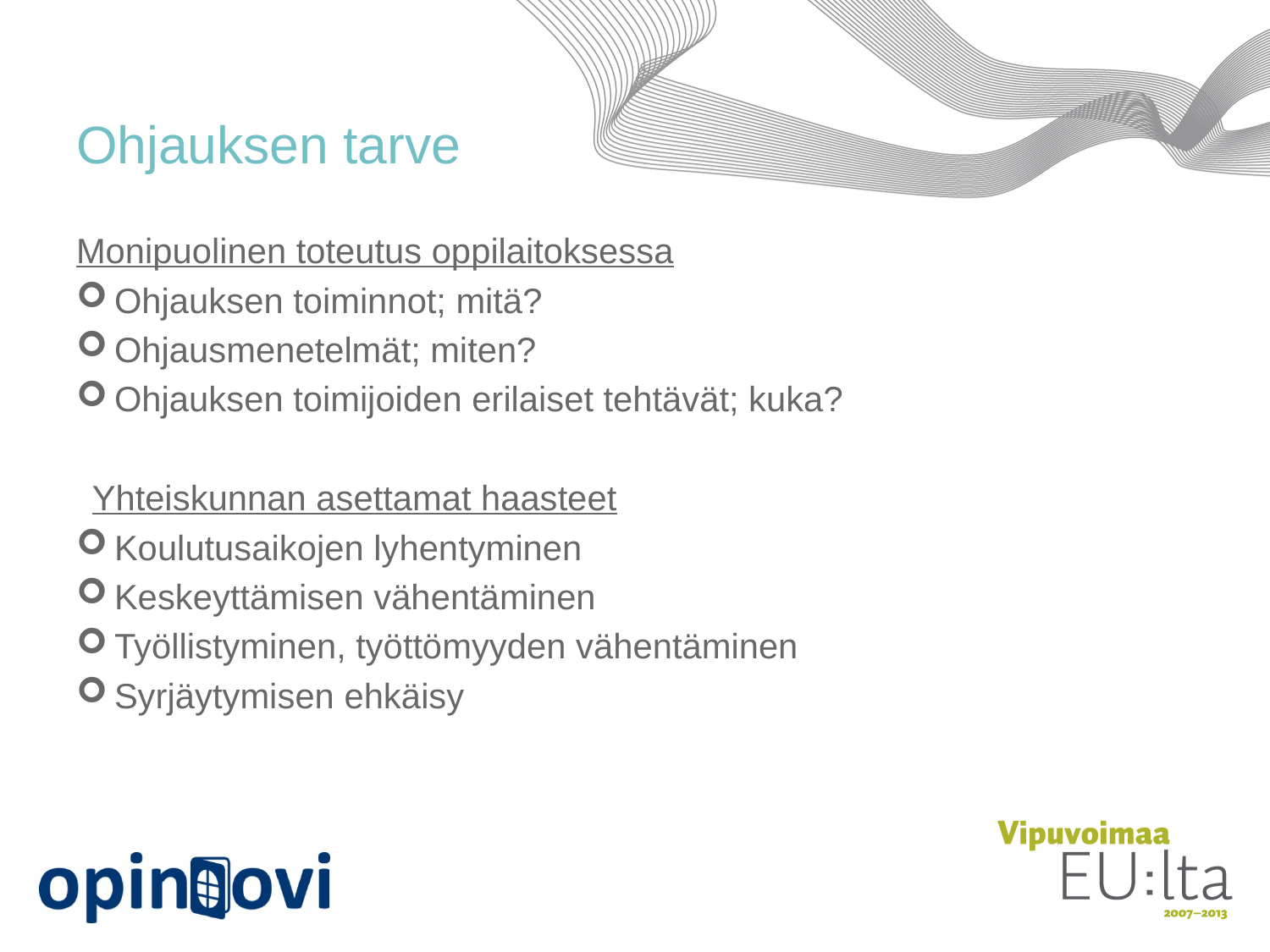

# Ohjauksen tarve
Monipuolinen toteutus oppilaitoksessa
Ohjauksen toiminnot; mitä?
Ohjausmenetelmät; miten?
Ohjauksen toimijoiden erilaiset tehtävät; kuka?

Yhteiskunnan asettamat haasteet
Koulutusaikojen lyhentyminen
Keskeyttämisen vähentäminen
Työllistyminen, työttömyyden vähentäminen
Syrjäytymisen ehkäisy